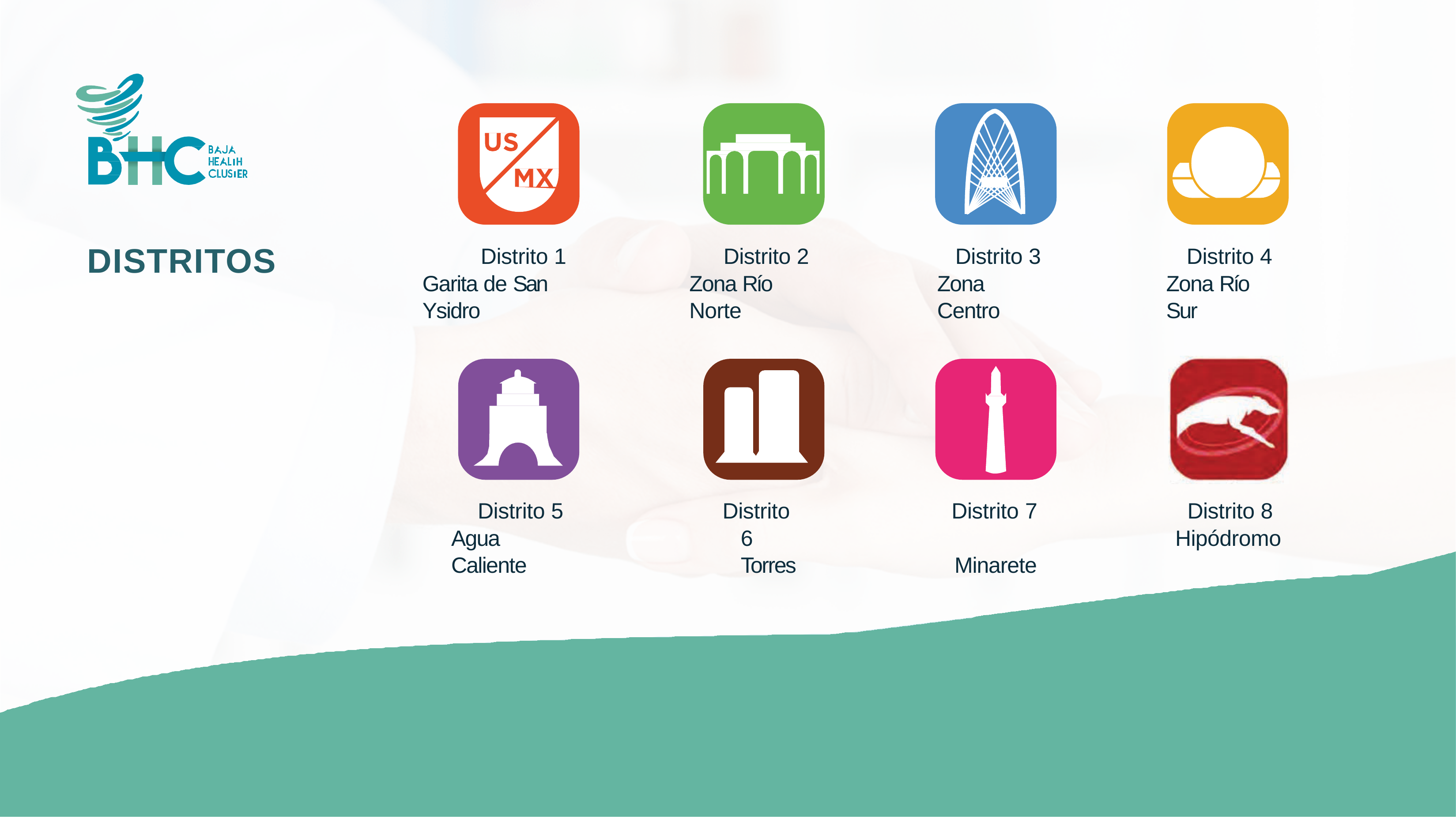

# DISTRITOS
Distrito 1  Garita de San Ysidro
Distrito 2  Zona Río Norte
Distrito 3  Zona Centro
Distrito 4  Zona Río Sur

Distrito 5  Agua Caliente
Distrito 6  Torres
Distrito 7  Minarete
Distrito 8  Hipódromo